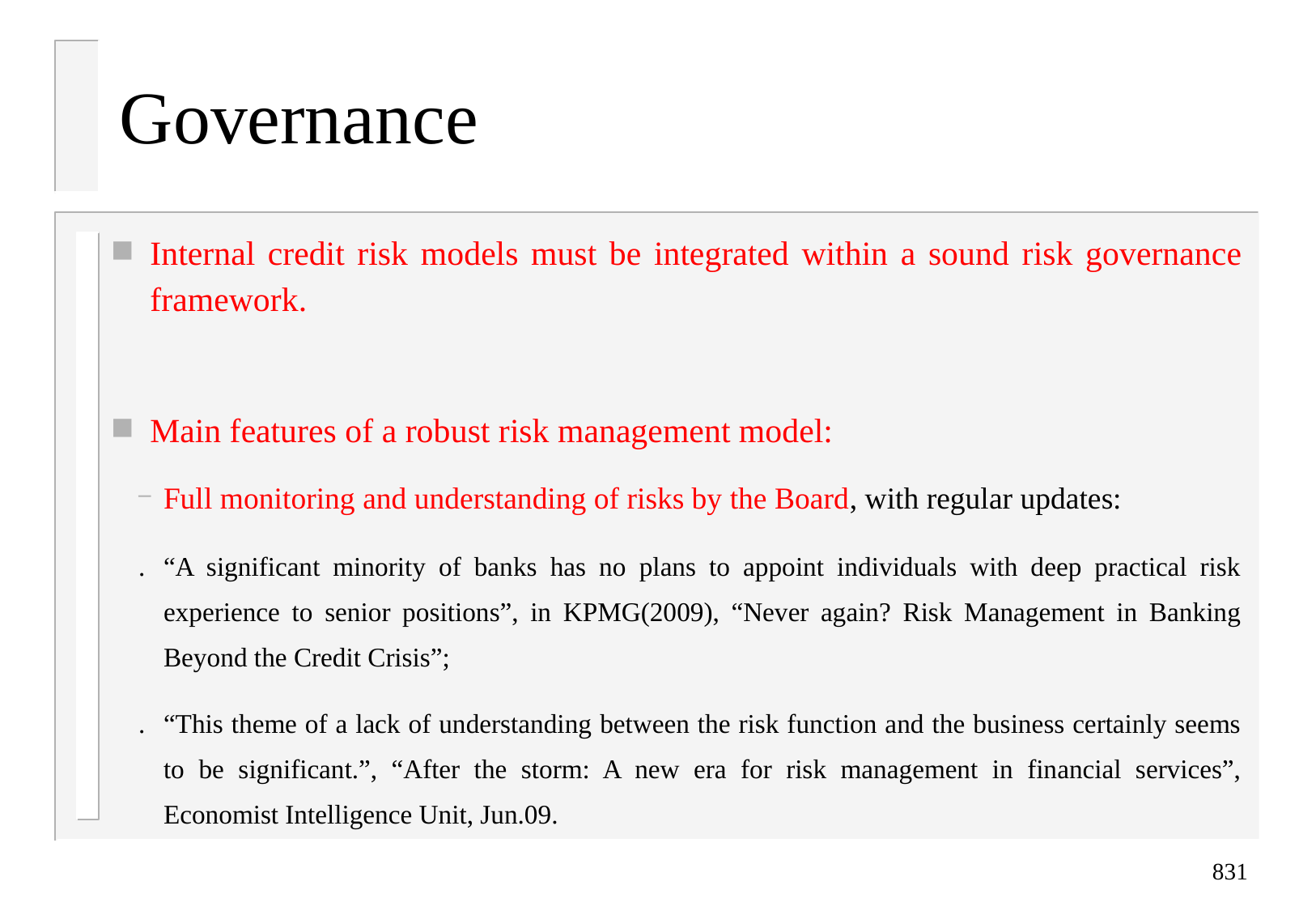

# Governance
Internal credit risk models must be integrated within a sound risk governance framework.

Main features of a robust risk management model:
Full monitoring and understanding of risks by the Board, with regular updates:
.	“A significant minority of banks has no plans to appoint individuals with deep practical risk experience to senior positions”, in KPMG(2009), “Never again? Risk Management in Banking Beyond the Credit Crisis”;
.	“This theme of a lack of understanding between the risk function and the business certainly seems to be significant.”, “After the storm: A new era for risk management in financial services”, Economist Intelligence Unit, Jun.09.
831